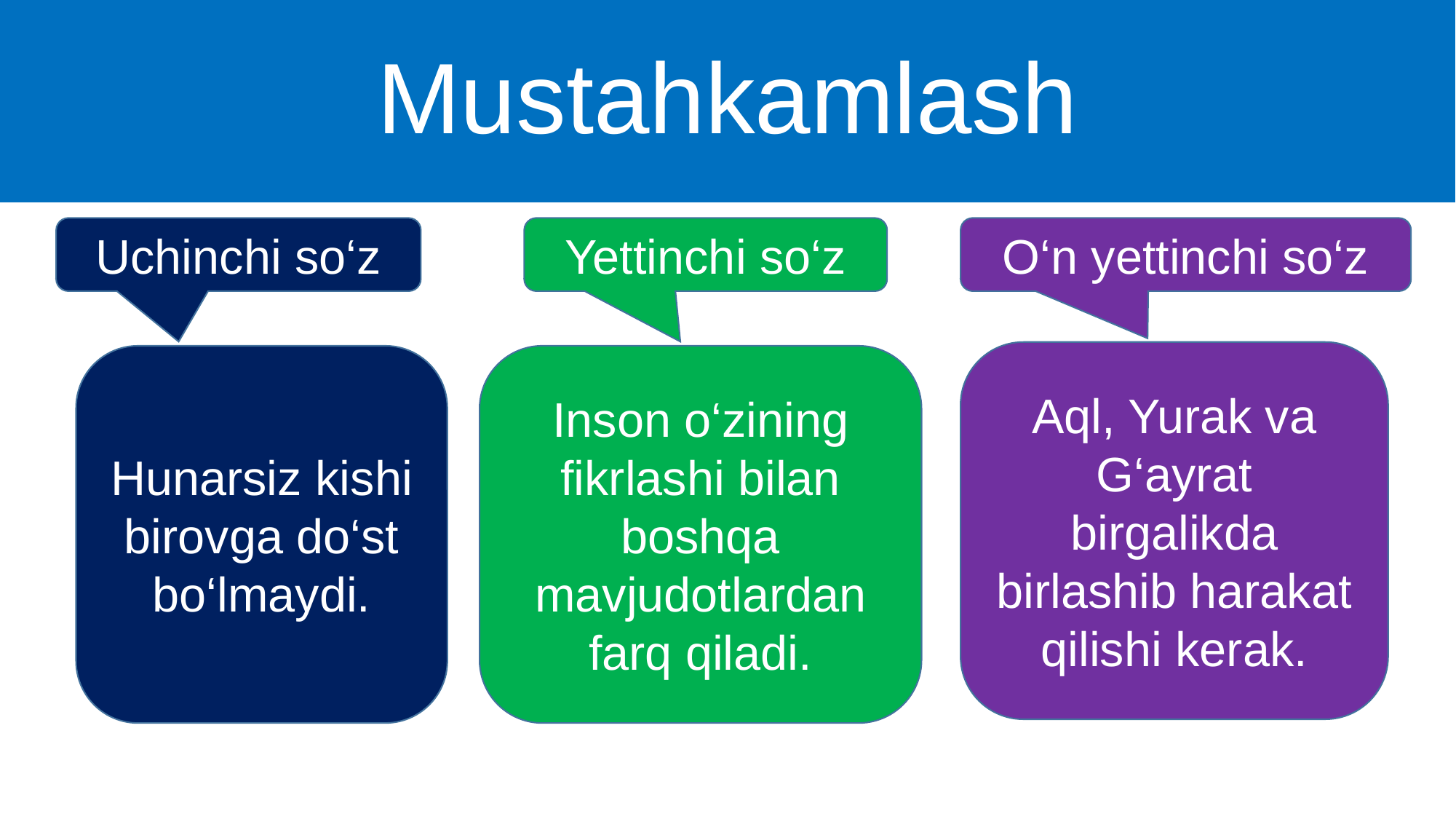

# Mustahkamlash

Uchinchi so‘z
Yettinchi so‘z
O‘n yettinchi so‘z
Aql, Yurak va G‘ayrat birgalikda birlashib harakat qilishi kerak.
Hunarsiz kishi birovga do‘st bo‘lmaydi.
Inson o‘zining fikrlashi bilan boshqa mavjudotlardan farq qiladi.